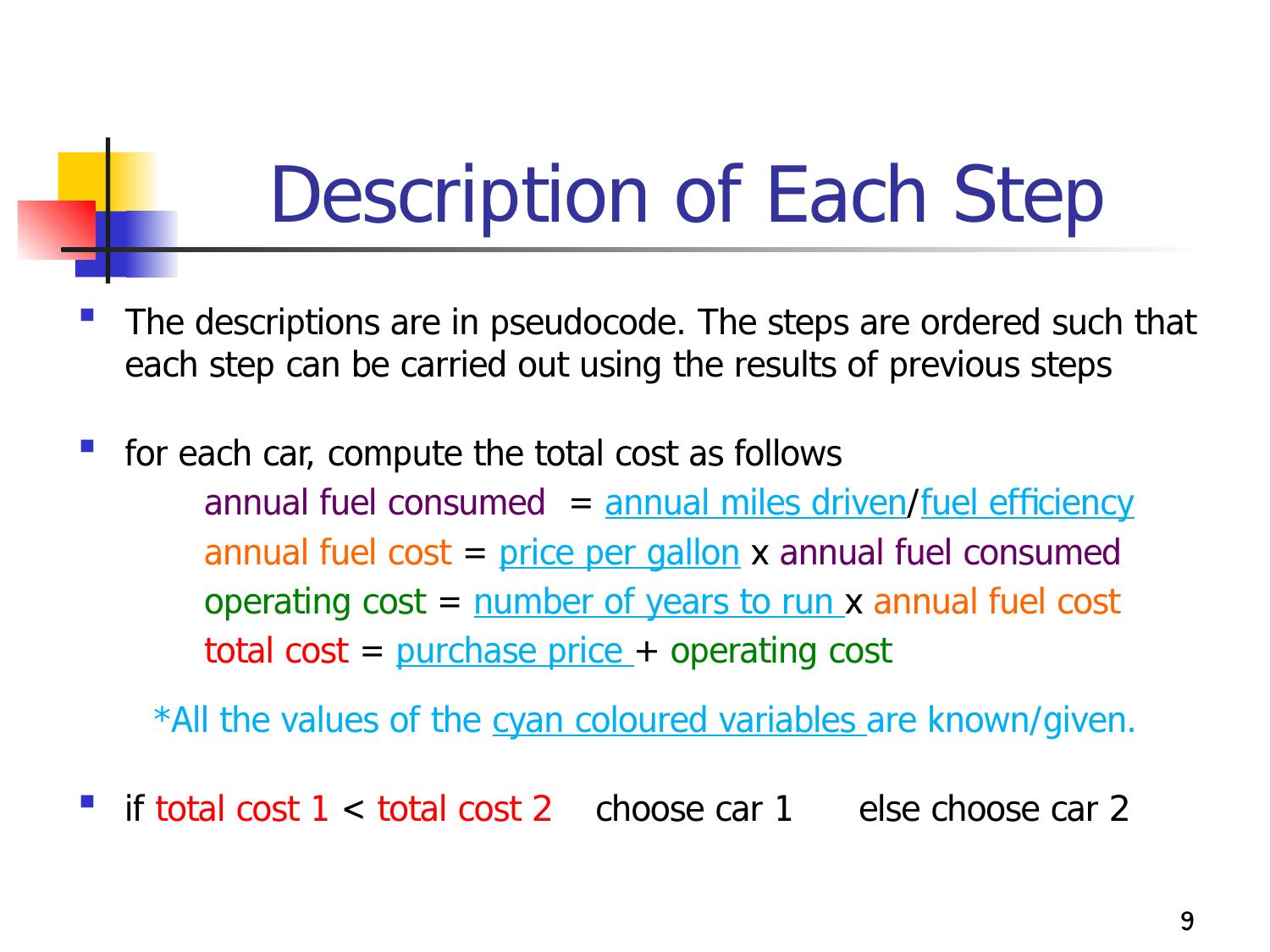

Description of Each Step
The descriptions are in pseudocode. The steps are ordered such that each step can be carried out using the results of previous steps

for each car, compute the total cost as follows
	annual fuel consumed  = annual miles driven/fuel efficiency
	annual fuel cost = price per gallon x annual fuel consumed
	operating cost = number of years to run x annual fuel cost
	total cost = purchase price + operating cost

*All the values of the cyan coloured variables are known/given.

if total cost 1 < total cost 2    choose car 1      else choose car 2
9
9